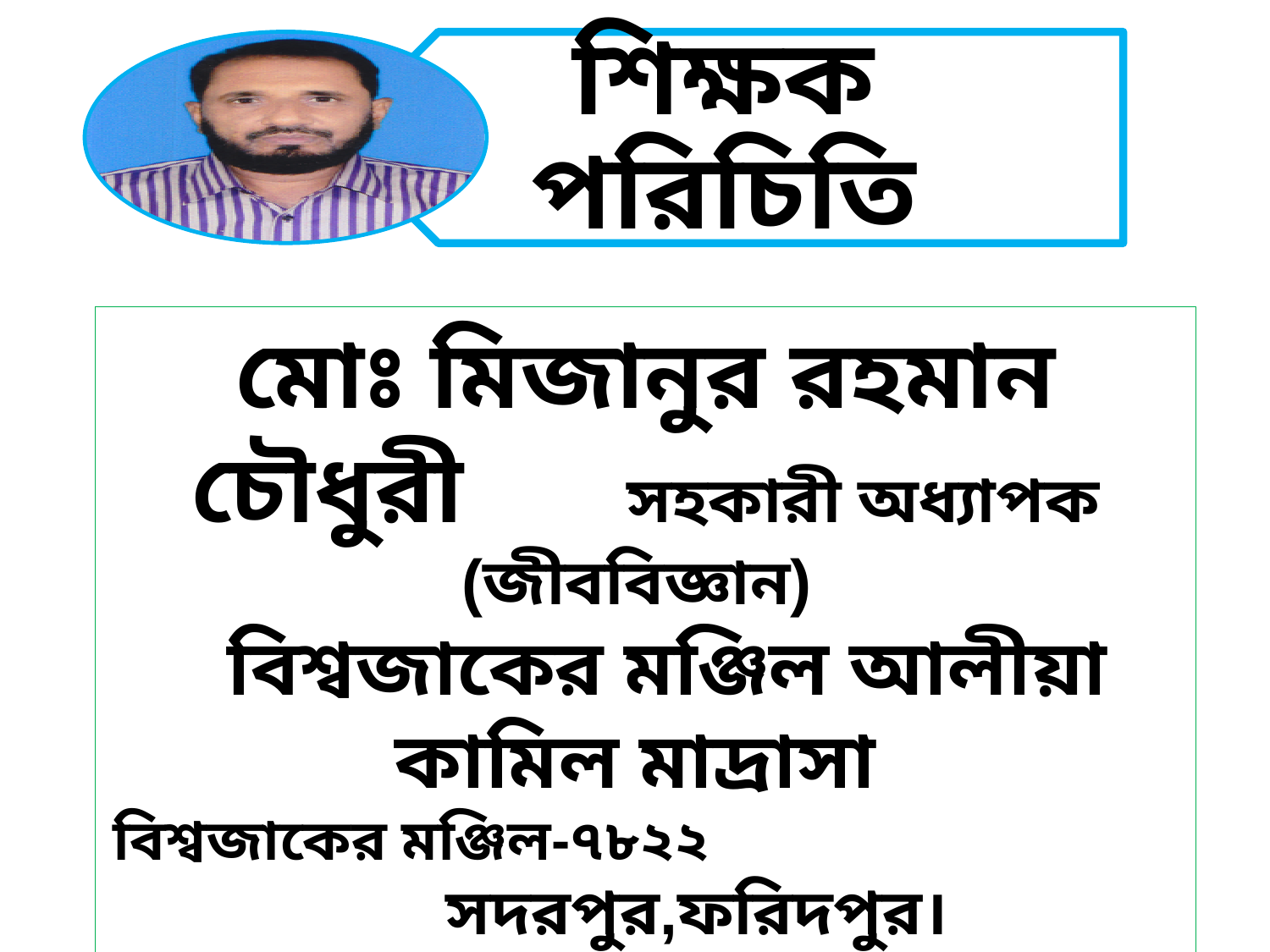

শিক্ষক  পরিচিতি
#
মোঃ মিজানুর রহমান চৌধুরী       সহকারী অধ্যাপক (জীববিজ্ঞান)
   বিশ্বজাকের মঞ্জিল আলীয়া কামিল মাদ্রাসা
বিশ্বজাকের মঞ্জিল-৭৮২২                                        সদরপুর,ফরিদপুর।
     মোবাইলঃ০১৮১৮২৬২৩৮৯